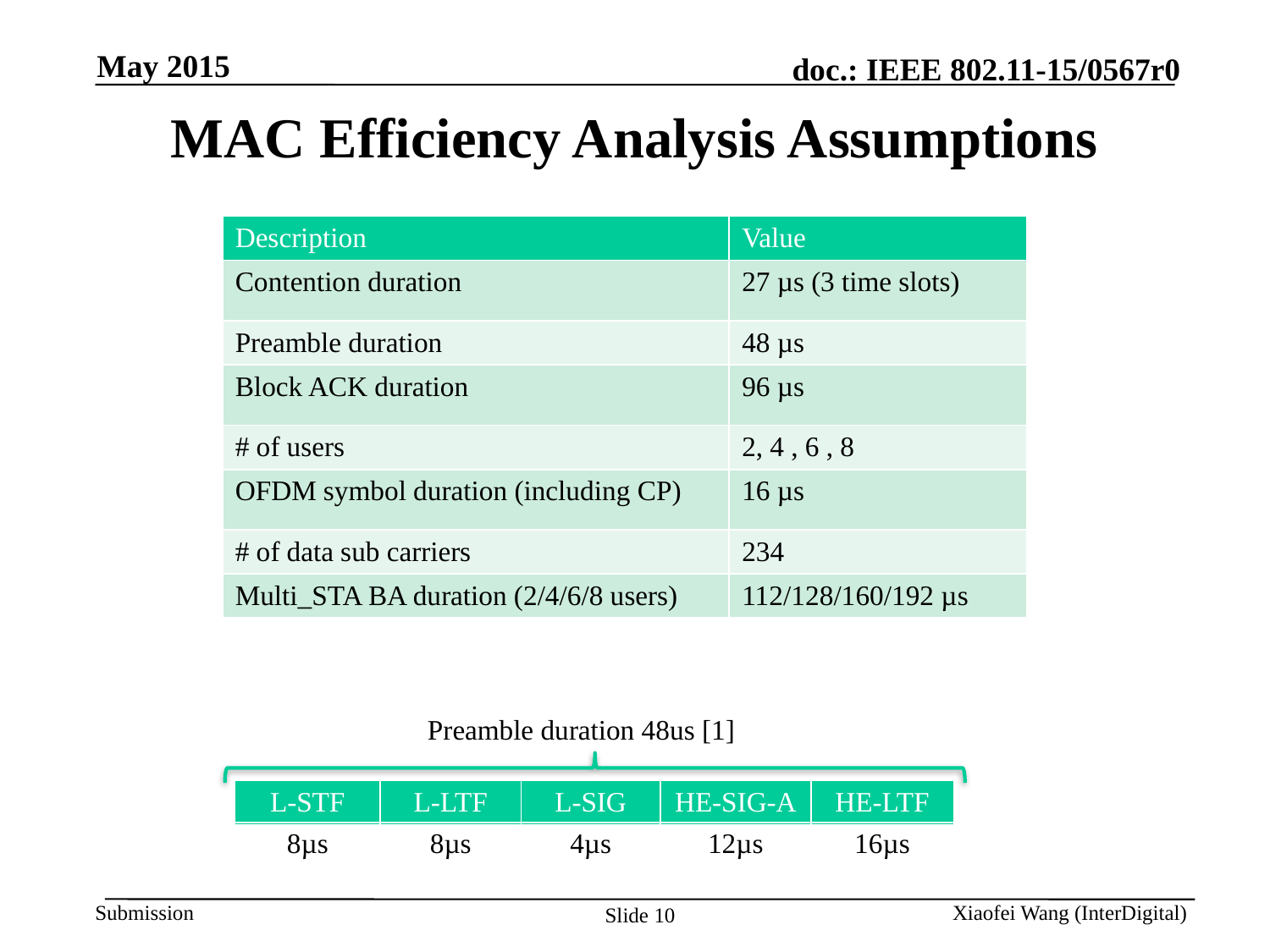

May 2015
MAC Efficiency Analysis Assumptions
| Description | Value |
| --- | --- |
| Contention duration | 27 µs (3 time slots) |
| Preamble duration | 48 µs |
| Block ACK duration | 96 µs |
| # of users | 2, 4 , 6 , 8 |
| OFDM symbol duration (including CP) | 16 µs |
| # of data sub carriers | 234 |
| Multi\_STA BA duration (2/4/6/8 users) | 112/128/160/192 µs |

Preamble duration 48us [1]
| L-STF | L-LTF | L-SIG | HE-SIG-A | HE-LTF |
| --- | --- | --- | --- | --- |
| 8µs | 8µs | 4µs | 12µs | 16µs |
| --- | --- | --- | --- | --- |
Xiaofei Wang (InterDigital)
Slide 10